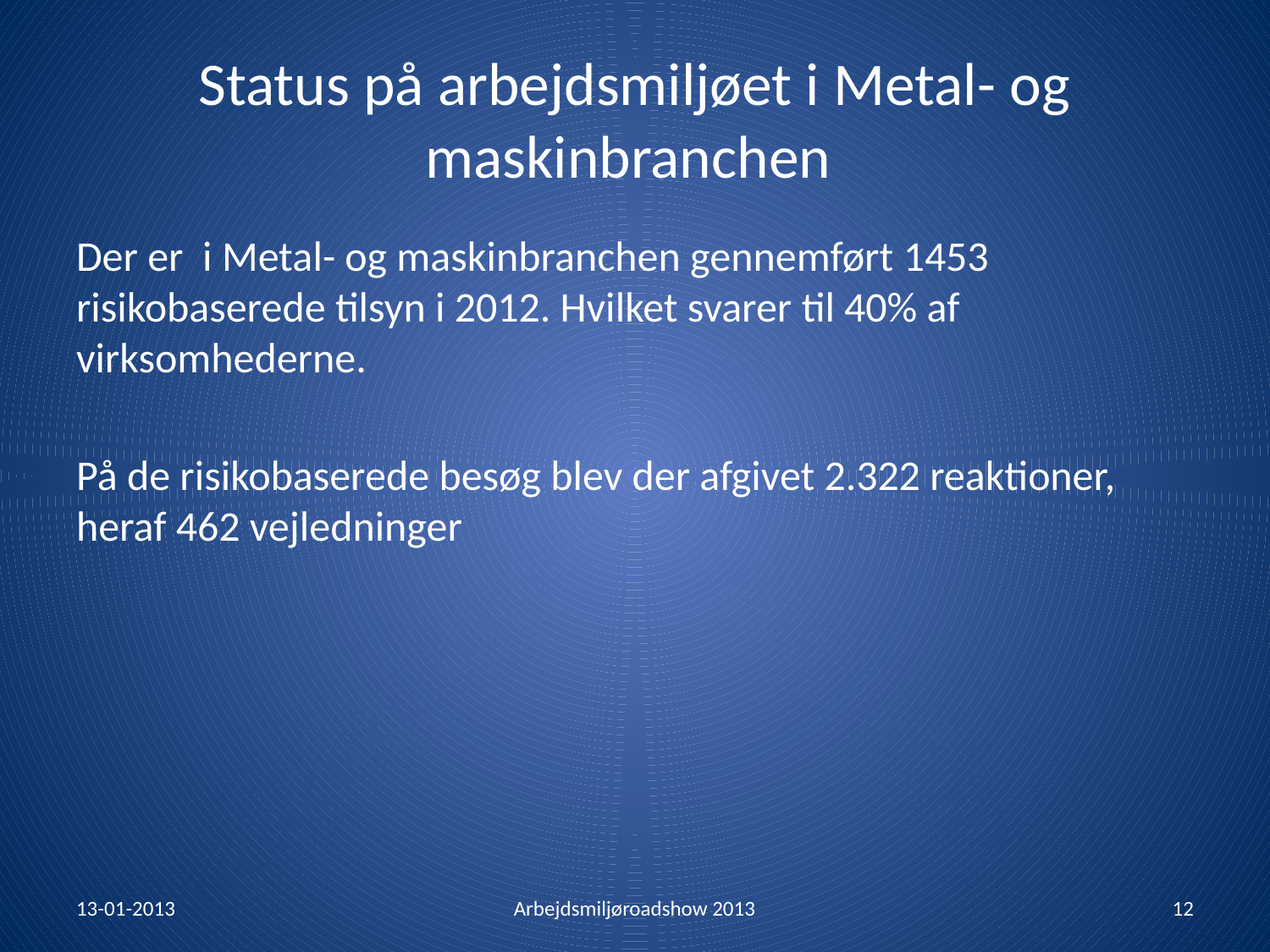

# Status på arbejdsmiljøet i Metal- og maskinbranchen
Der er  i Metal- og maskinbranchen gennemført 1453 risikobaserede tilsyn i 2012. Hvilket svarer til 40% af virksomhederne.

På de risikobaserede besøg blev der afgivet 2.322 reaktioner, heraf 462 vejledninger
13-01-2013
Arbejdsmiljøroadshow 2013
12